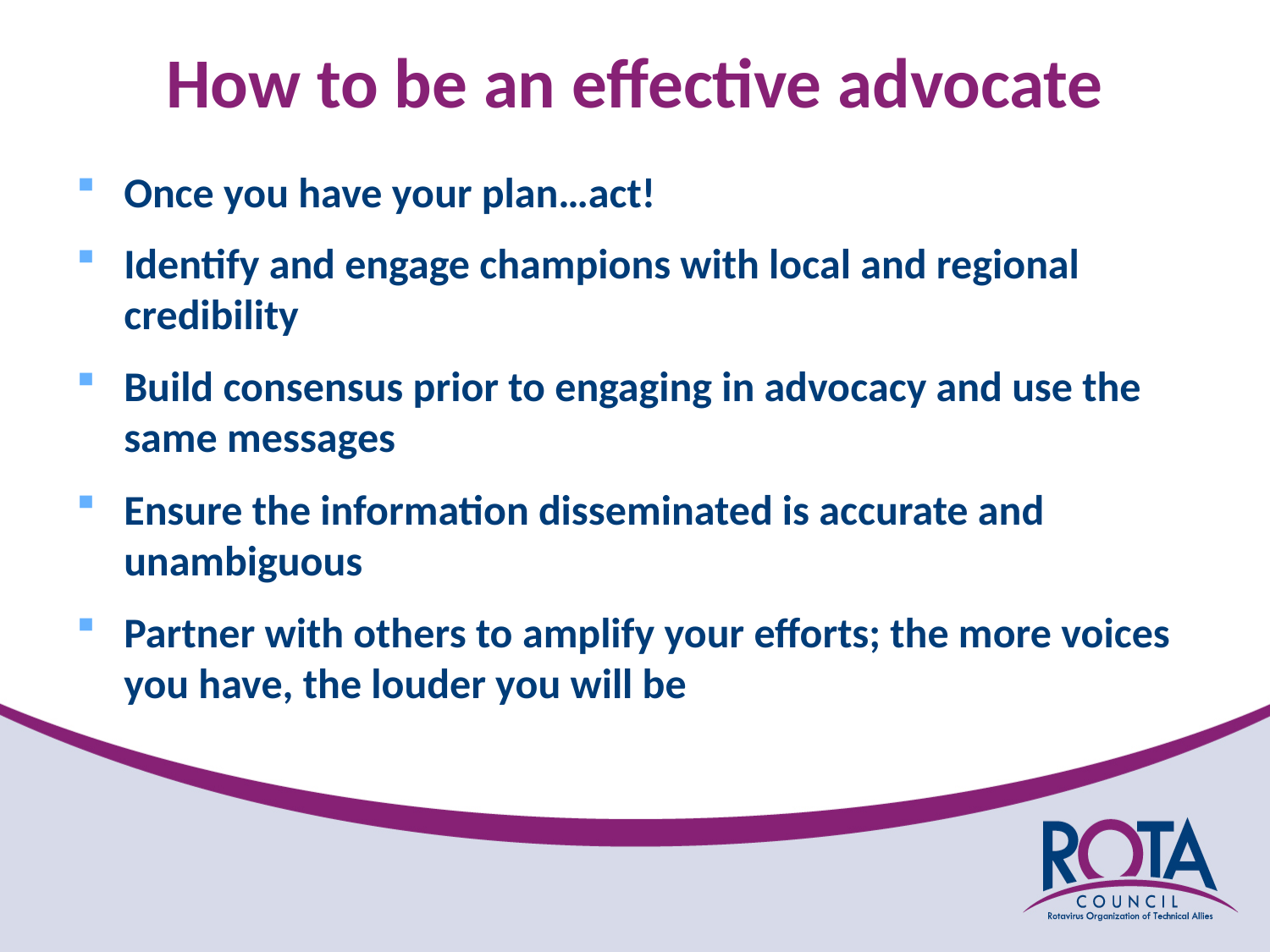

# How to be an effective advocate
Once you have your plan…act!
Identify and engage champions with local and regional credibility
Build consensus prior to engaging in advocacy and use the same messages
Ensure the information disseminated is accurate and unambiguous
Partner with others to amplify your efforts; the more voices you have, the louder you will be